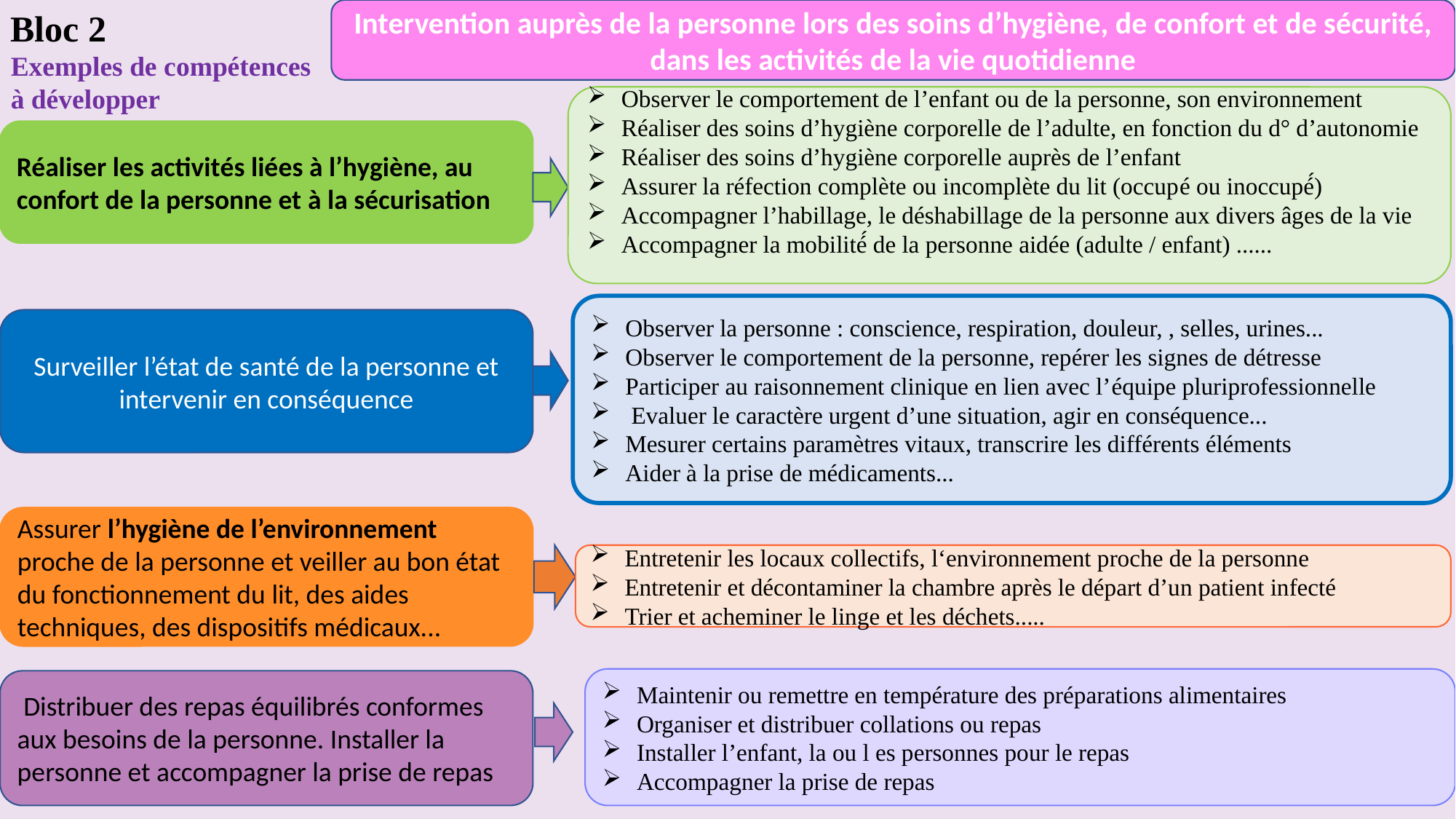

Bloc 2
Exemples de compétences
à développer
Intervention auprès de la personne lors des soins d’hygiène, de confort et de sécurité, dans les activités de la vie quotidienne
Observer le comportement de l’enfant ou de la personne, son environnement
Réaliser des soins d’hygiène corporelle de l’adulte, en fonction du d° d’autonomie
Réaliser des soins d’hygiène corporelle auprès de l’enfant
Assurer la réfection complète ou incomplète du lit (occupé ou inoccupé́)
Accompagner l’habillage, le déshabillage de la personne aux divers âges de la vie
Accompagner la mobilité́ de la personne aidée (adulte / enfant) ......

Réaliser les activités liées à l’hygiène, au confort de la personne et à la sécurisation

Observer la personne : conscience, respiration, douleur, , selles, urines...
Observer le comportement de la personne, repérer les signes de détresse
Participer au raisonnement clinique en lien avec l’équipe pluriprofessionnelle
 Evaluer le caractère urgent d’une situation, agir en conséquence...
Mesurer certains paramètres vitaux, transcrire les différents éléments
Aider à la prise de médicaments...

Surveiller l’état de santé de la personne et intervenir en conséquence

Assurer l’hygiène de l’environnement proche de la personne et veiller au bon état du fonctionnement du lit, des aides techniques, des dispositifs médicaux...
Entretenir les locaux collectifs, l‘environnement proche de la personne
Entretenir et décontaminer la chambre après le départ d’un patient infecté
Trier et acheminer le linge et les déchets.....

Maintenir ou remettre en température des préparations alimentaires
Organiser et distribuer collations ou repas
Installer l’enfant, la ou l es personnes pour le repas
Accompagner la prise de repas
 Distribuer des repas équilibrés conformes aux besoins de la personne. Installer la personne et accompagner la prise de repas